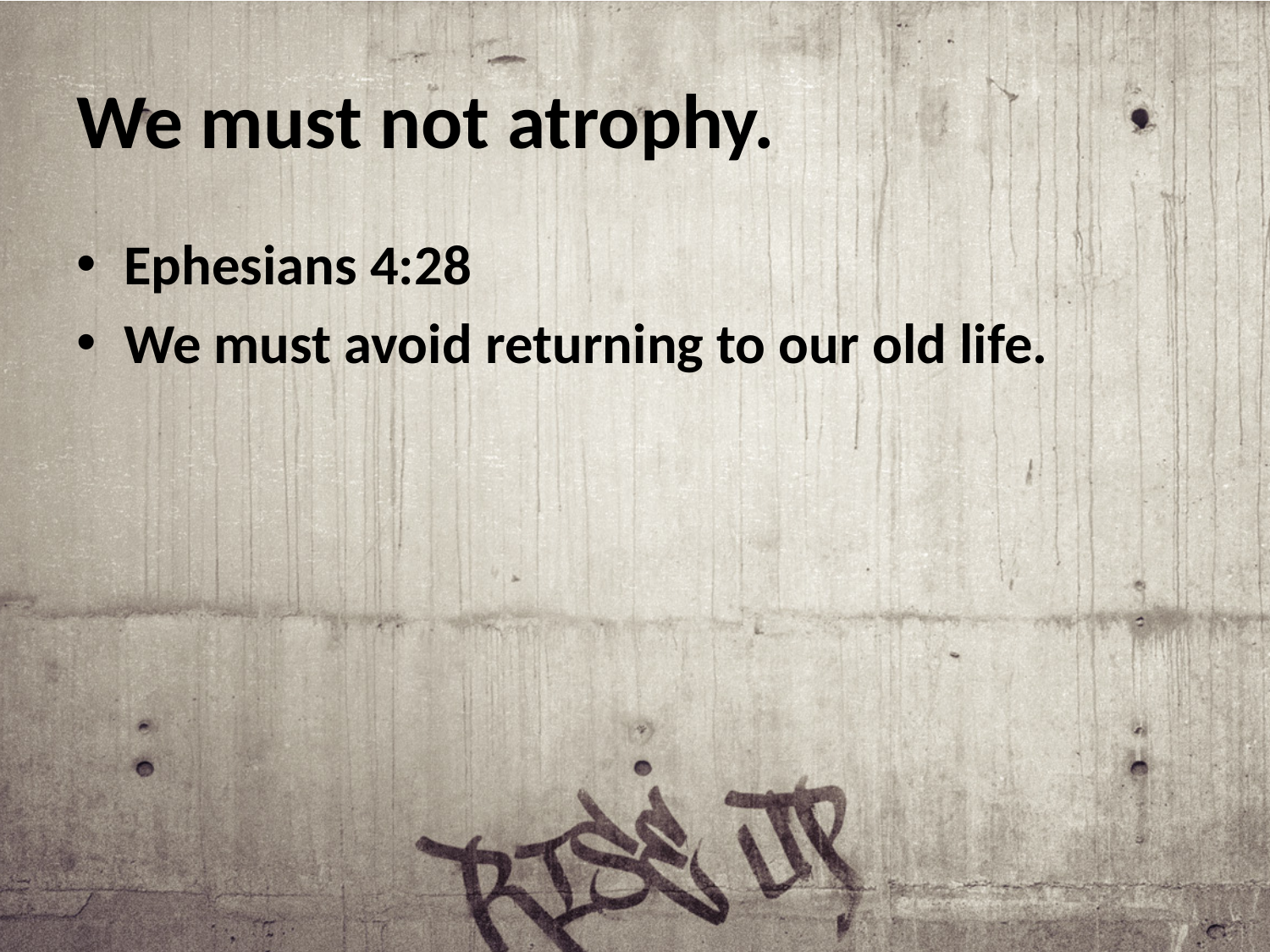

# We must not atrophy.
Ephesians 4:28
We must avoid returning to our old life.